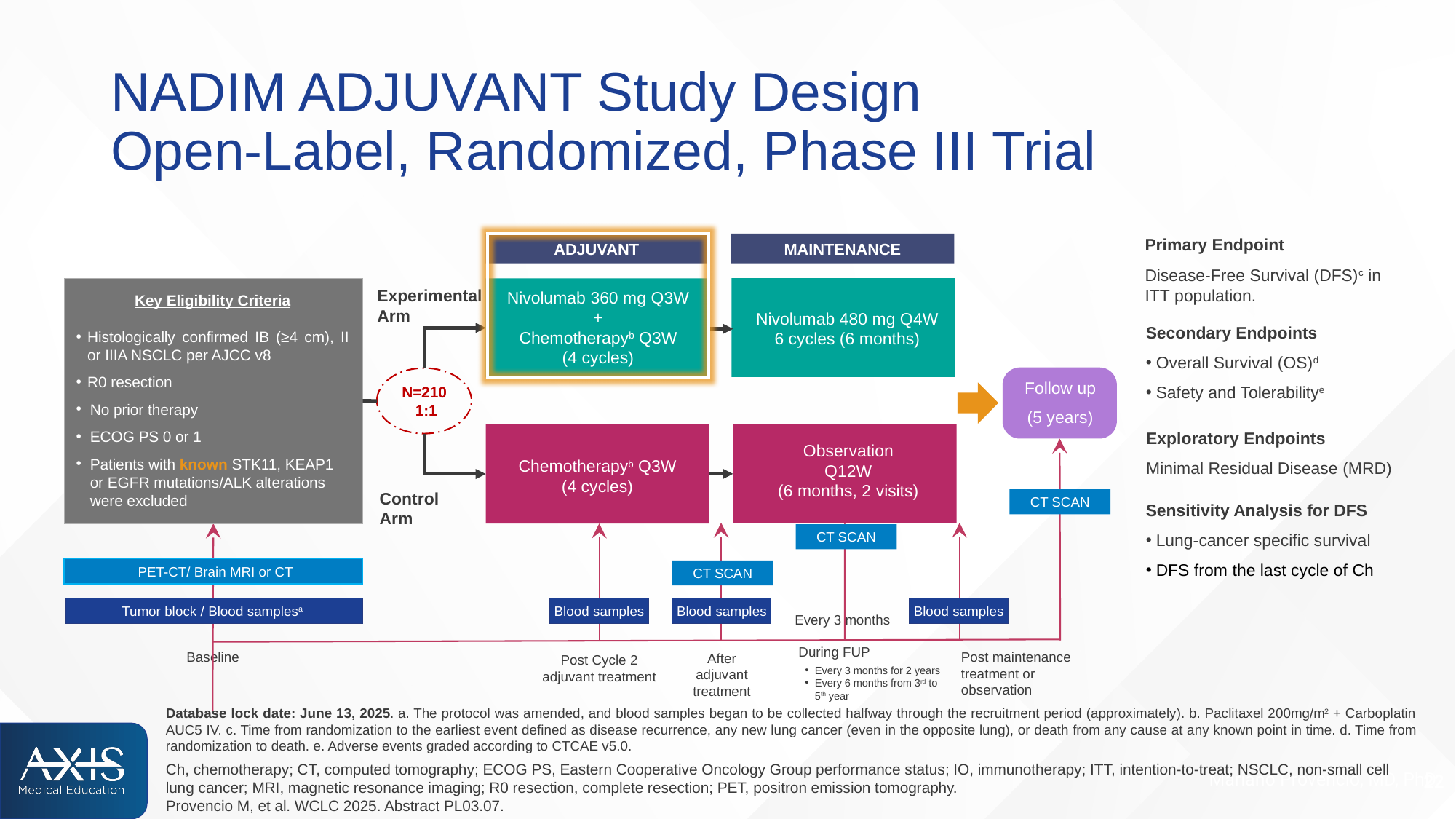

# NADIM ADJUVANT Study Design Open-Label, Randomized, Phase III Trial

Primary Endpoint

Disease-Free Survival (DFS)c in ITT population.

ADJUVANT
MAINTENANCE

Experimental
Arm
Nivolumab 360 mg Q3W
+
Chemotherapyb Q3W
(4 cycles)
Key Eligibility Criteria

Histologically confirmed IB (≥4 cm), II or IIIA NSCLC per AJCC v8
R0 resection
No prior therapy
ECOG PS 0 or 1
Patients with known STK11, KEAP1 or EGFR mutations/ALK alterations were excluded
Nivolumab 480 mg Q4W
6 cycles (6 months)
Secondary Endpoints
Overall Survival (OS)d
Safety and Tolerabilitye

Follow up
(5 years)
N=210
 1:1

Exploratory Endpoints
Minimal Residual Disease (MRD)

Observation
Q12W
(6 months, 2 visits)
CT SCAN
Chemotherapyb Q3W
(4 cycles)
Control Arm
Sensitivity Analysis for DFS
Lung-cancer specific survival
DFS from the last cycle of Ch
CT SCAN
Blood samples
After adjuvant treatment
CT SCAN
Every 3 months
Blood samples
Post maintenance treatment or observation
Blood samples
Post Cycle 2 adjuvant treatment
 PET-CT/ Brain MRI or CT
Tumor block / Blood samplesa
During FUP
Every 3 months for 2 years
Every 6 months from 3rd to 5th year
Baseline
Database lock date: June 13, 2025. a. The protocol was amended, and blood samples began to be collected halfway through the recruitment period (approximately). b. Paclitaxel 200mg/m2 + Carboplatin AUC5 IV. c. Time from randomization to the earliest event defined as disease recurrence, any new lung cancer (even in the opposite lung), or death from any cause at any known point in time. d. Time from randomization to death. e. Adverse events graded according to CTCAE v5.0.
Ch, chemotherapy; CT, computed tomography; ECOG PS, Eastern Cooperative Oncology Group performance status; IO, immunotherapy; ITT, intention-to-treat; NSCLC, non-small cell lung cancer; MRI, magnetic resonance imaging; R0 resection, complete resection; PET, positron emission tomography.
Provencio M, et al. WCLC 2025. Abstract PL03.07.
22
Mariano Provencio, MD, PhD.